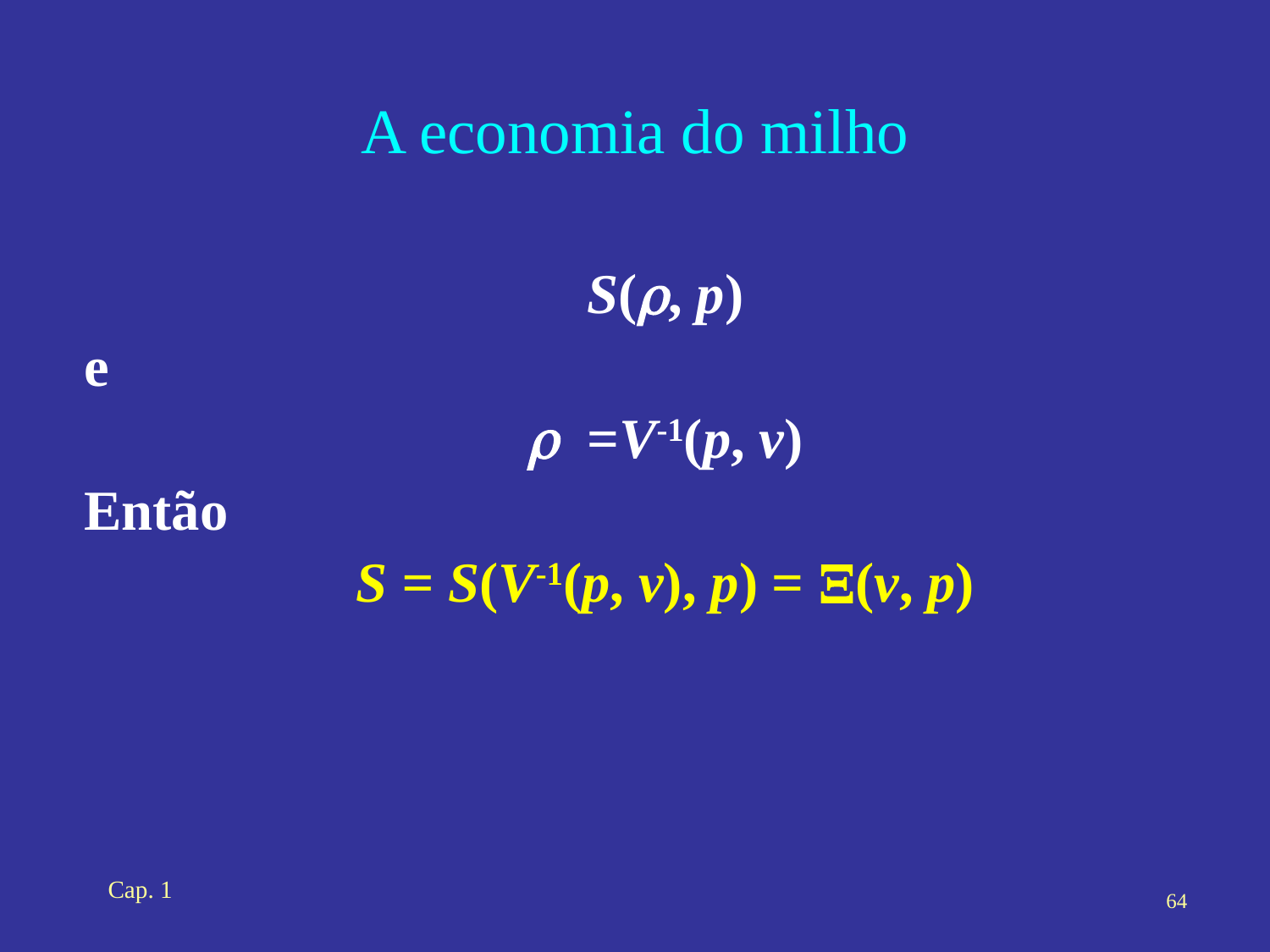

# A economia do milho
S(ρ, p)
e
ρ =V-1(p, v)
Então
S = S(V-1(p, v), p) = Ξ(v, p)
Cap. 1